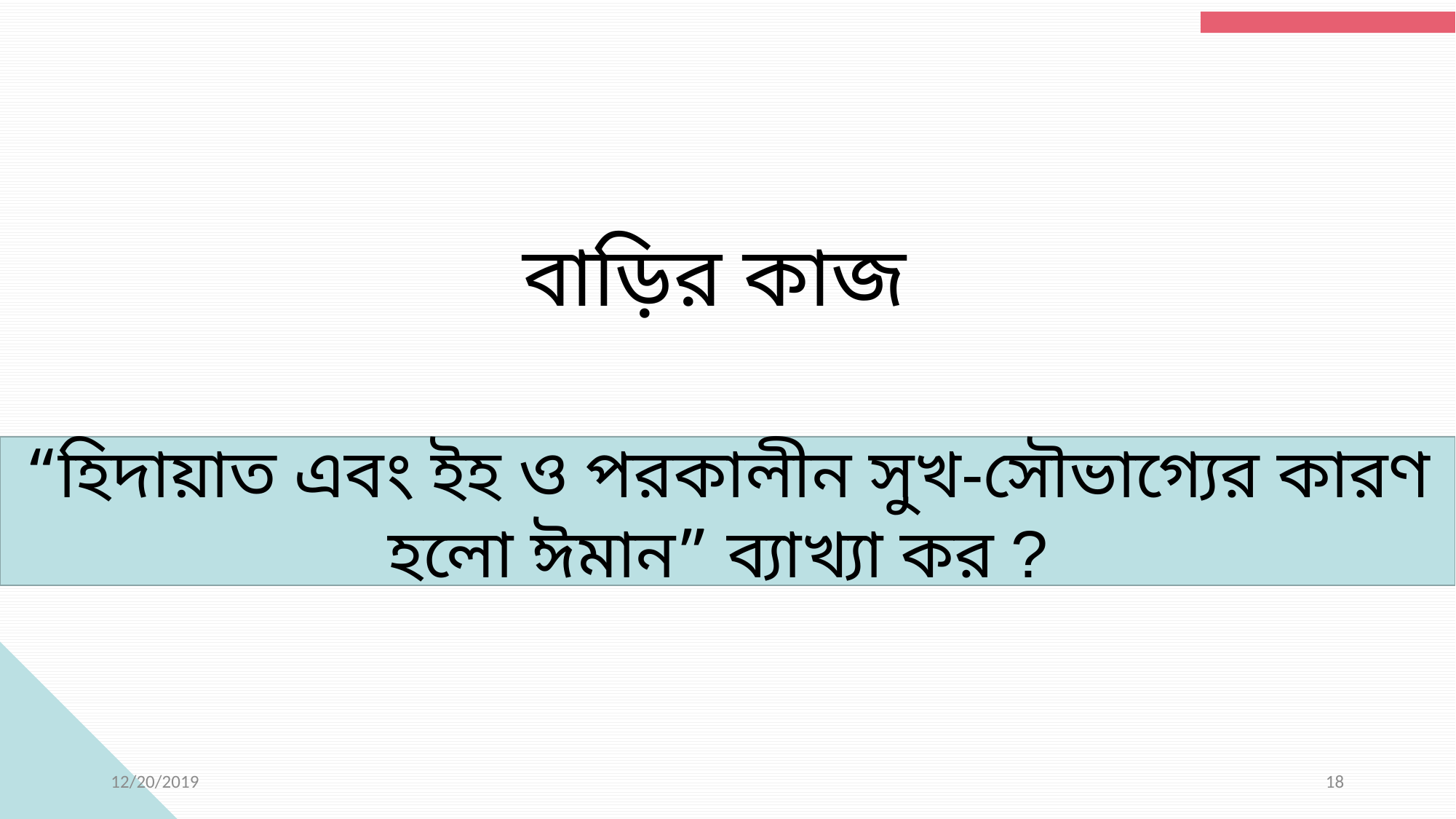

বাড়ির কাজ
“হিদায়াত এবং ইহ ও পরকালীন সুখ-সৌভাগ্যের কারণ হলো ঈমান” ব্যাখ্যা কর ?

12/20/2019
18